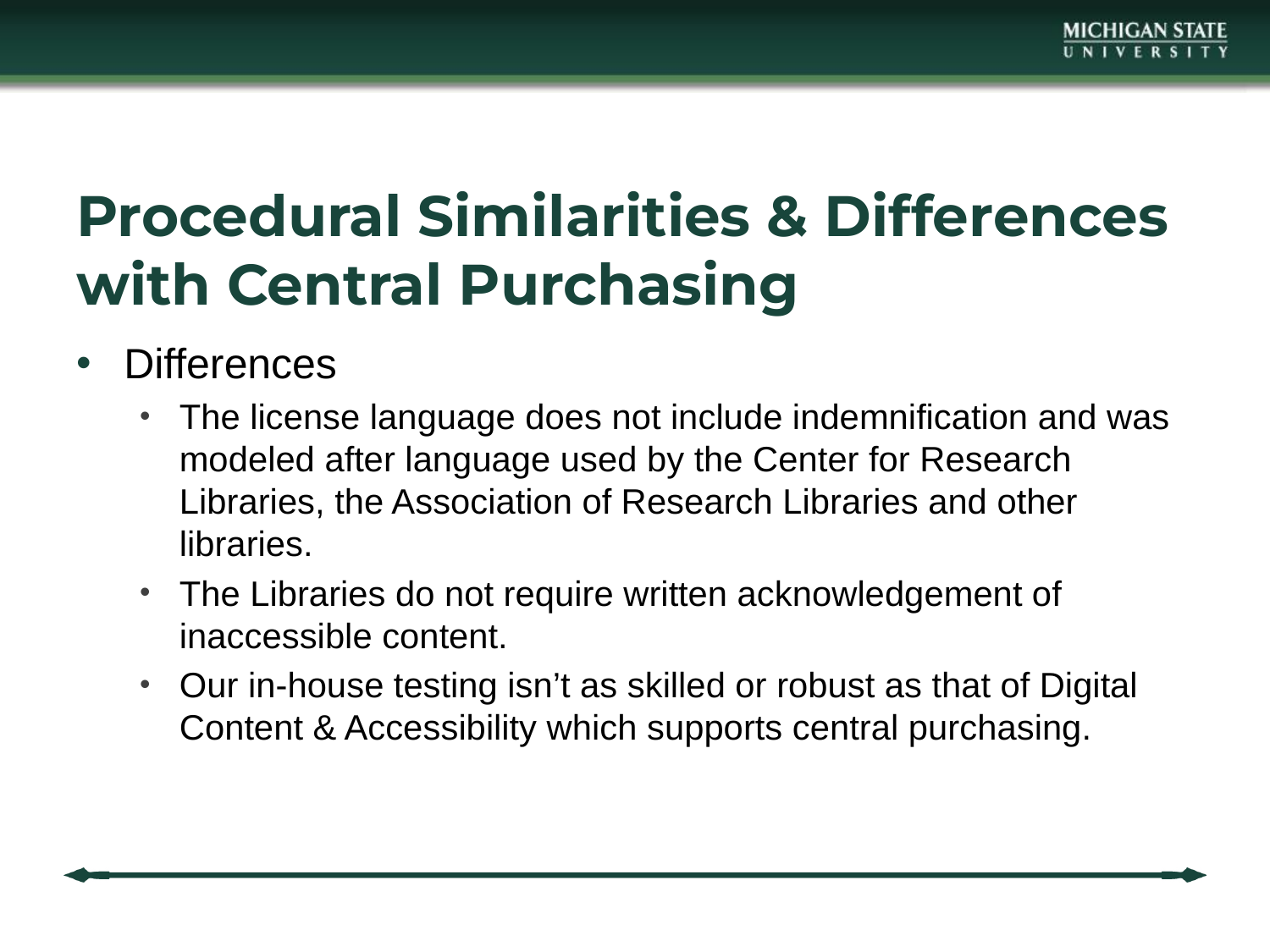

# Procedural Similarities & Differences with Central Purchasing
Differences
The license language does not include indemnification and was modeled after language used by the Center for Research Libraries, the Association of Research Libraries and other libraries.
The Libraries do not require written acknowledgement of inaccessible content.
Our in-house testing isn’t as skilled or robust as that of Digital Content & Accessibility which supports central purchasing.